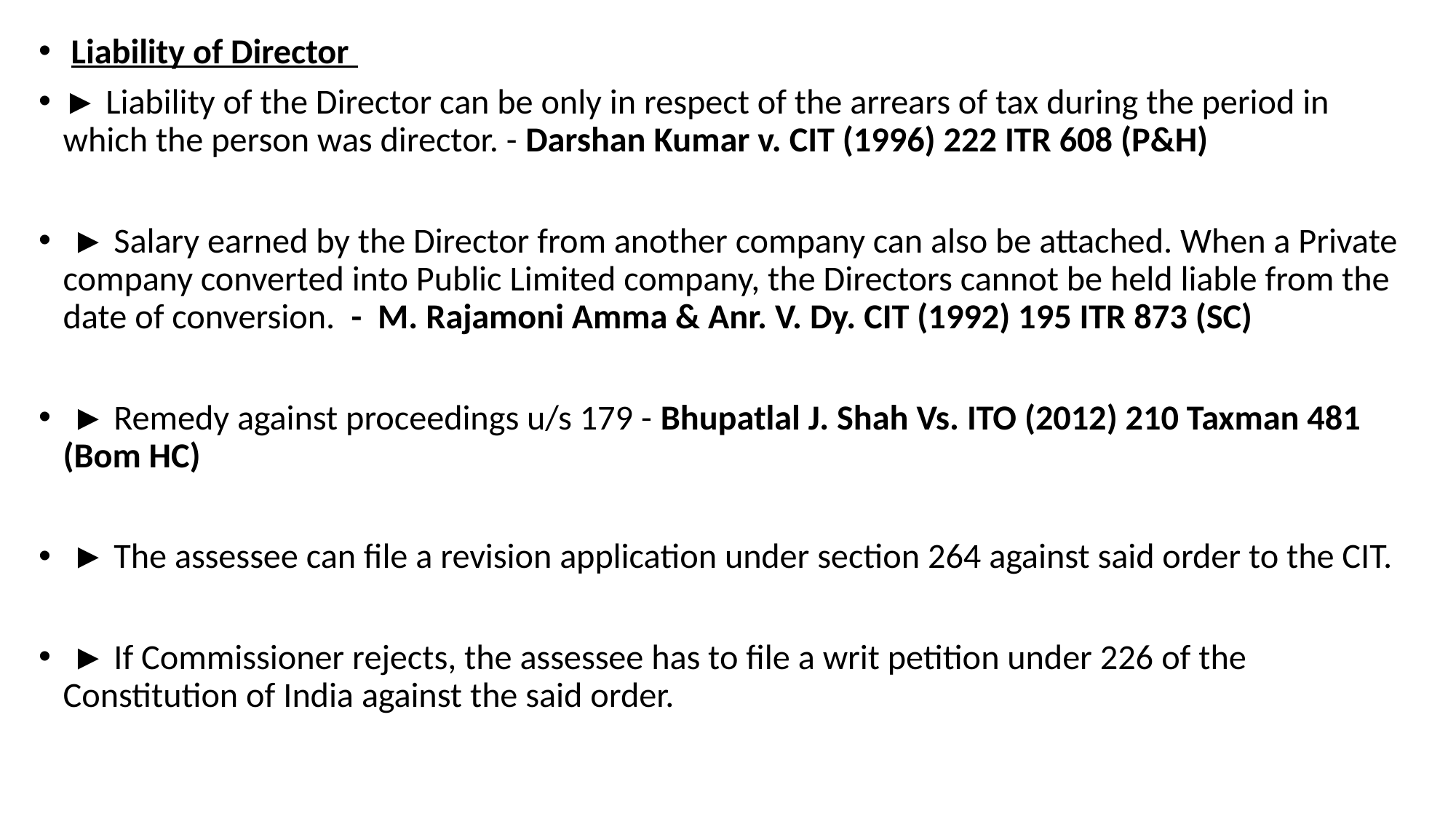

Liability of Director
► Liability of the Director can be only in respect of the arrears of tax during the period in which the person was director. - Darshan Kumar v. CIT (1996) 222 ITR 608 (P&H)

 ► Salary earned by the Director from another company can also be attached. When a Private company converted into Public Limited company, the Directors cannot be held liable from the date of conversion.  -  M. Rajamoni Amma & Anr. V. Dy. CIT (1992) 195 ITR 873 (SC)

 ► Remedy against proceedings u/s 179 - Bhupatlal J. Shah Vs. ITO (2012) 210 Taxman 481 (Bom HC)

 ► The assessee can file a revision application under section 264 against said order to the CIT.

 ► If Commissioner rejects, the assessee has to file a writ petition under 226 of the Constitution of India against the said order.